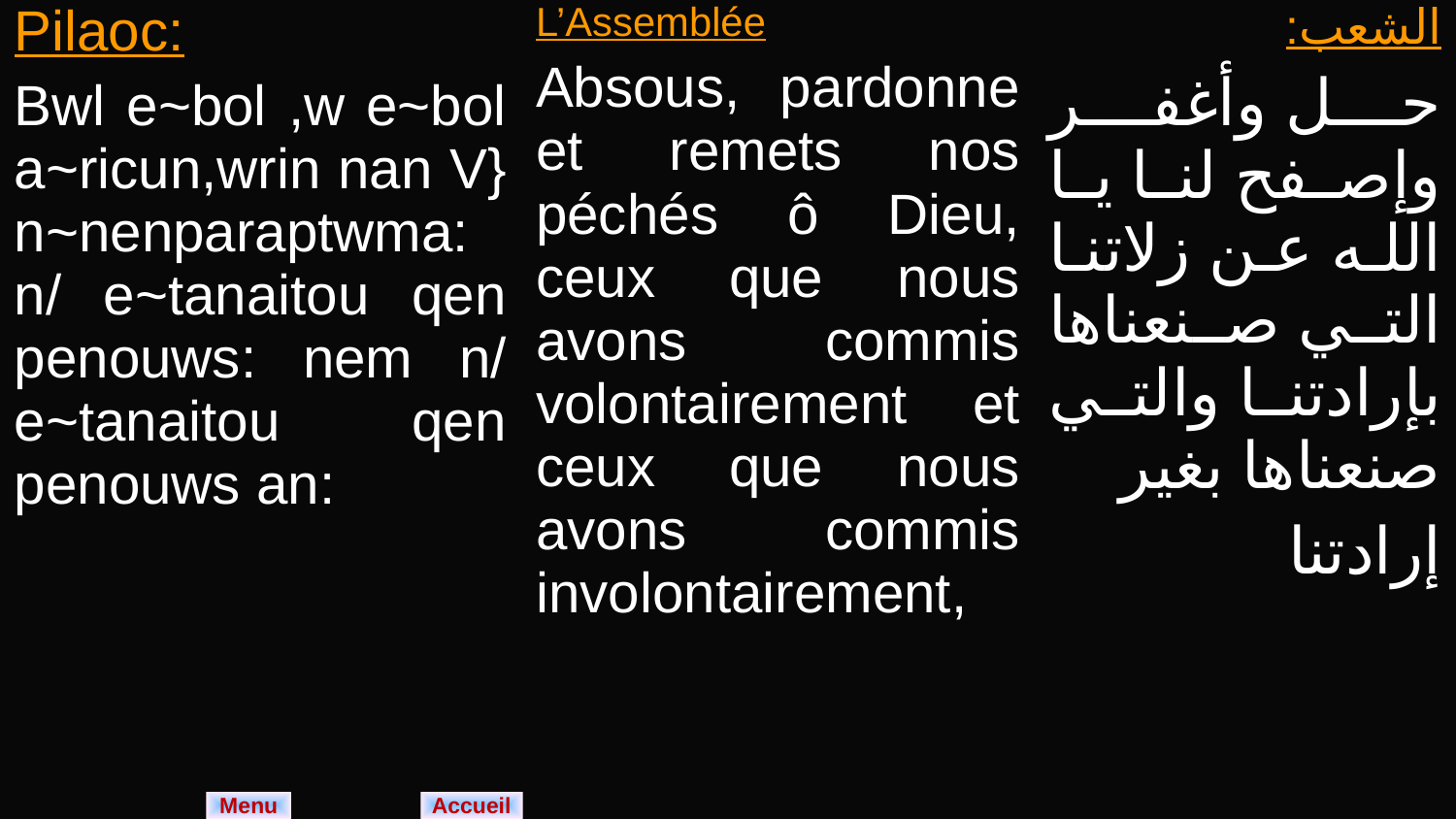

| Pilaoc: Bwl e~bol ,w e~bol a~ricun,wrin nan V} n~nenparaptwma: n/ e~tanaitou qen penouws: nem n/ e~tanaitou qen penouws an: | L’Assemblée Absous, pardonne et remets nos péchés ô Dieu, ceux que nous avons commis volontairement et ceux que nous avons commis involontairement, | الشعب: حل وأغفر وإصفح لنا يا الله عن زلاتنا التي صنعناها بإرادتنا والتي صنعناها بغير إرادتنا |
| --- | --- | --- |

Menu